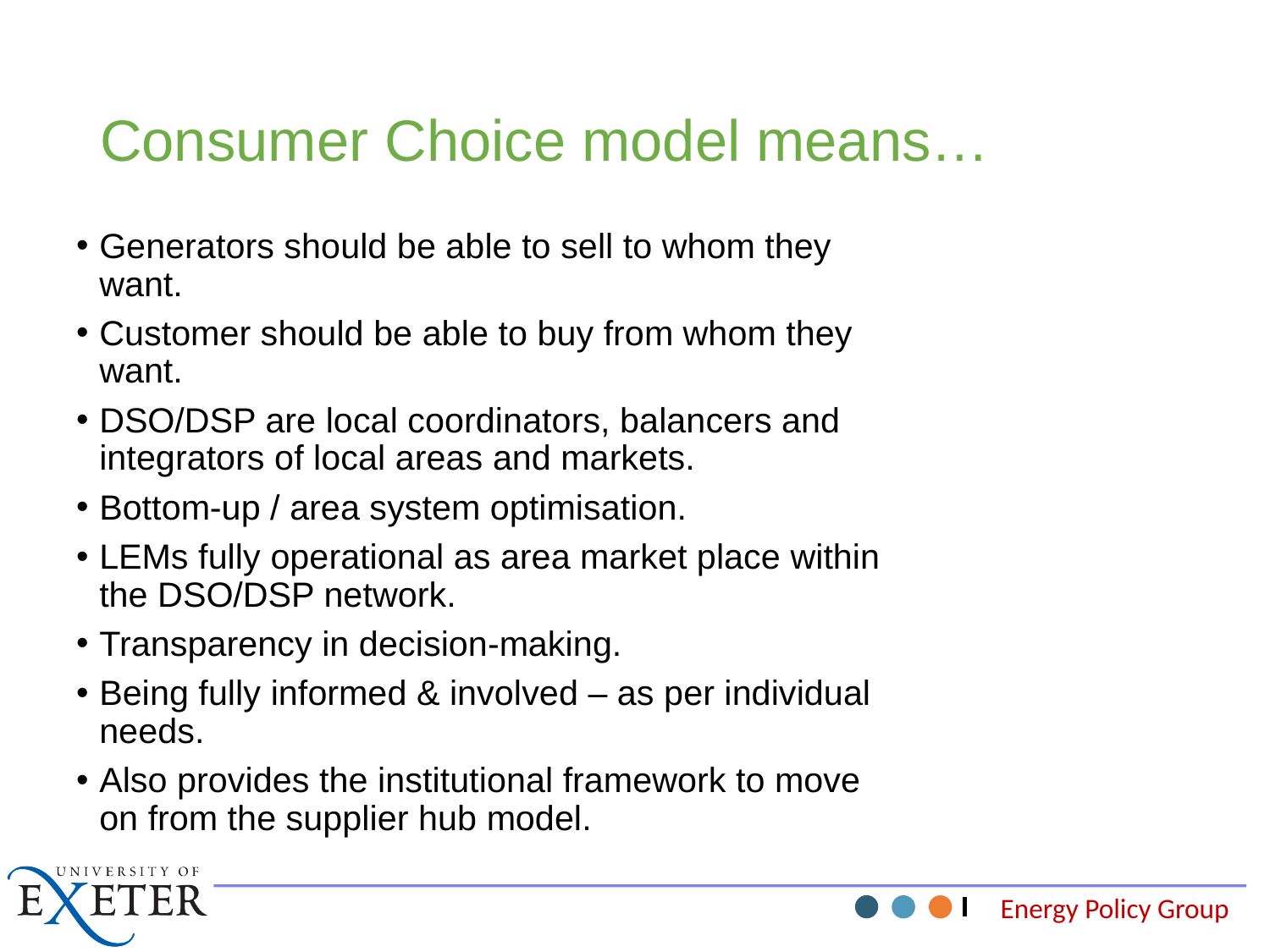

# Consumer Choice model means…
Generators should be able to sell to whom they want.
Customer should be able to buy from whom they want.
DSO/DSP are local coordinators, balancers and integrators of local areas and markets.
Bottom-up / area system optimisation.
LEMs fully operational as area market place within the DSO/DSP network.
Transparency in decision-making.
Being fully informed & involved – as per individual needs.
Also provides the institutional framework to move on from the supplier hub model.